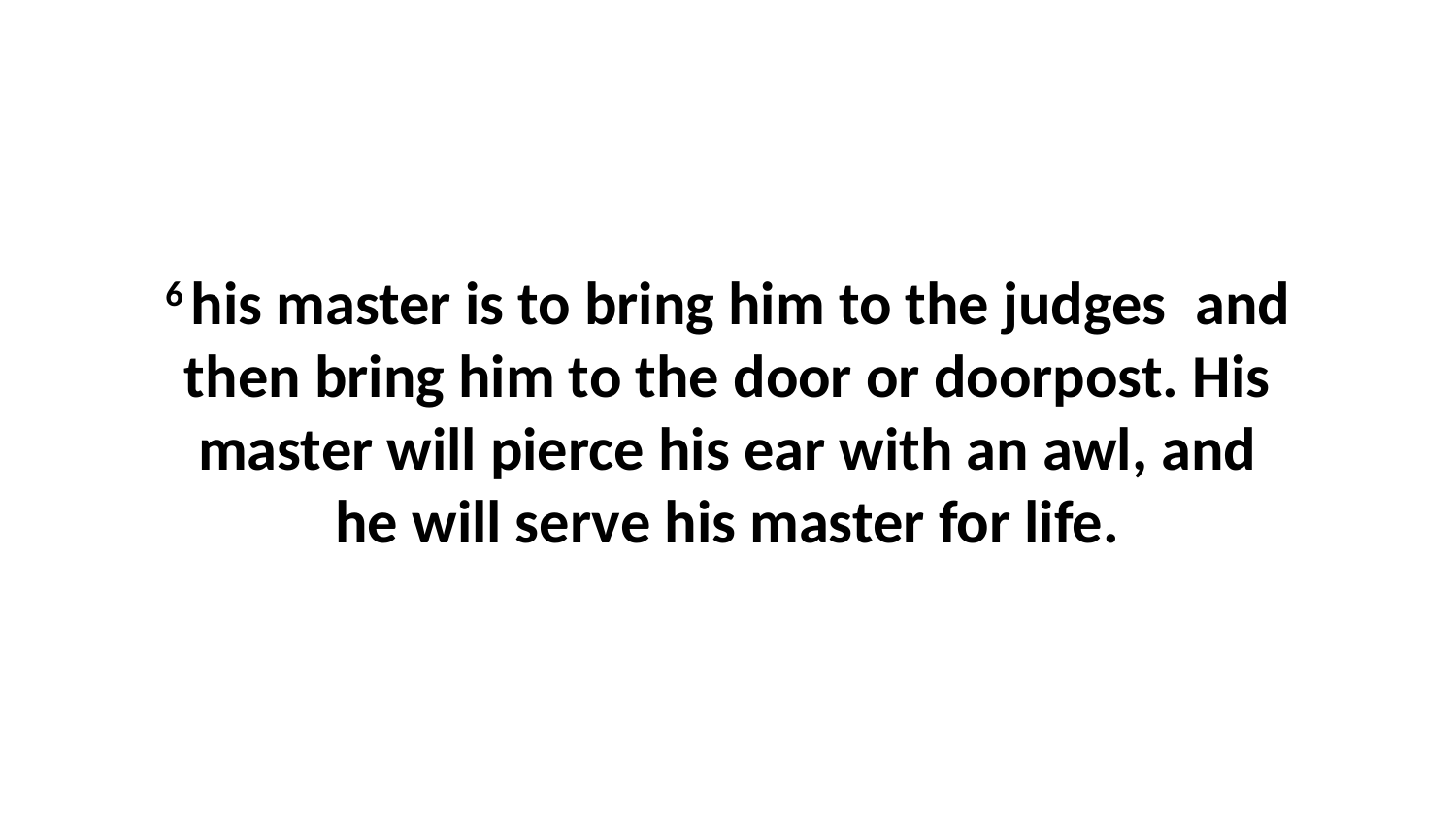

6 his master is to bring him to the judges  and then bring him to the door or doorpost. His master will pierce his ear with an awl, and he will serve his master for life.